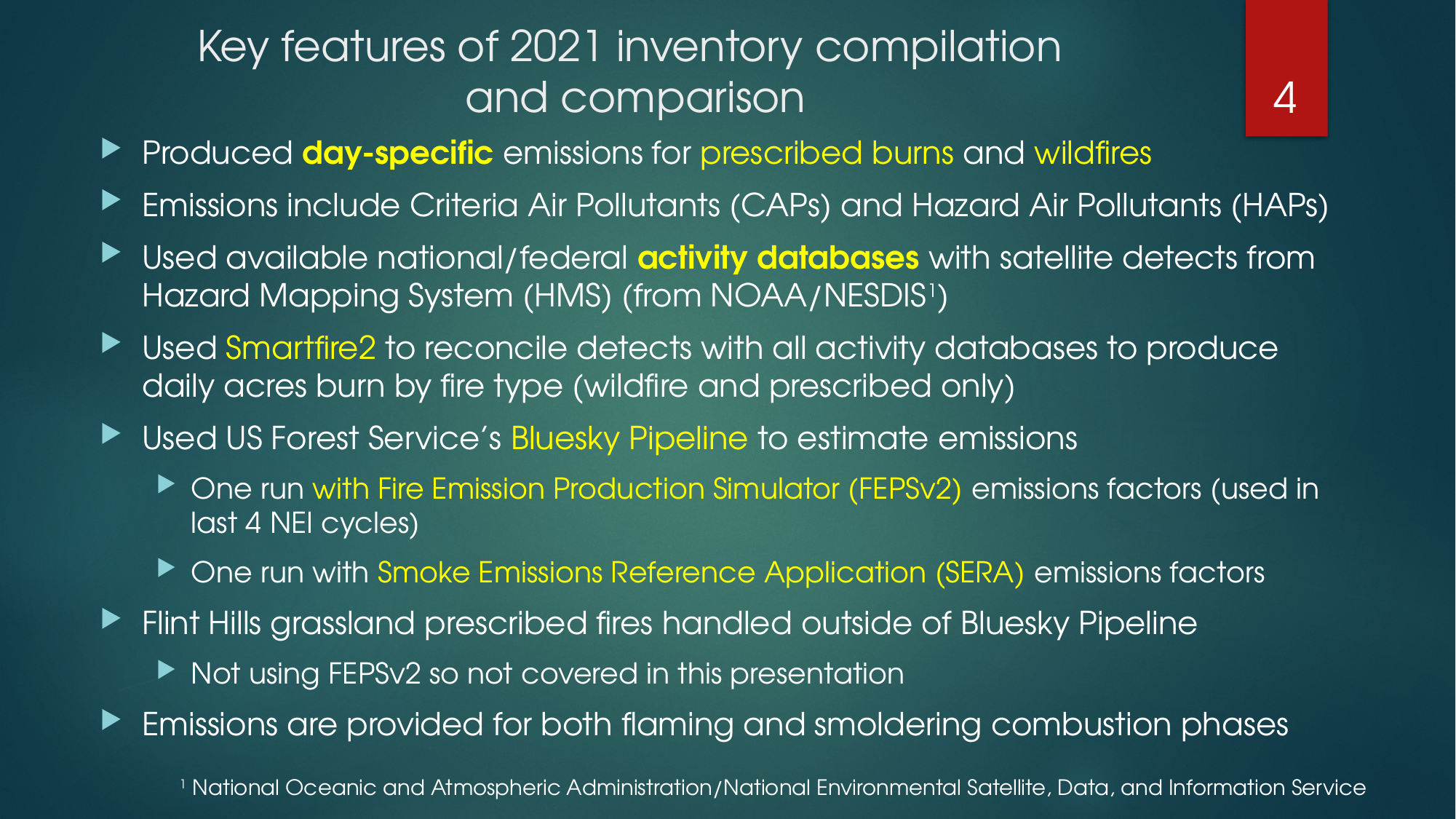

Key features of 2021 inventory compilation
and comparison
4
Produced day-specific emissions for prescribed burns and wildfires
Emissions include Criteria Air Pollutants (CAPs) and Hazard Air Pollutants (HAPs)
Used available national/federal activity databases with satellite detects from Hazard Mapping System (HMS) (from NOAA/NESDIS1)
Used Smartfire2 to reconcile detects with all activity databases to produce daily acres burn by fire type (wildfire and prescribed only)
Used US Forest Service’s Bluesky Pipeline to estimate emissions
One run with Fire Emission Production Simulator (FEPSv2) emissions factors (used in last 4 NEI cycles)
One run with Smoke Emissions Reference Application (SERA) emissions factors
Flint Hills grassland prescribed fires handled outside of Bluesky Pipeline
Not using FEPSv2 so not covered in this presentation
Emissions are provided for both flaming and smoldering combustion phases

1 National Oceanic and Atmospheric Administration/National Environmental Satellite, Data, and Information Service